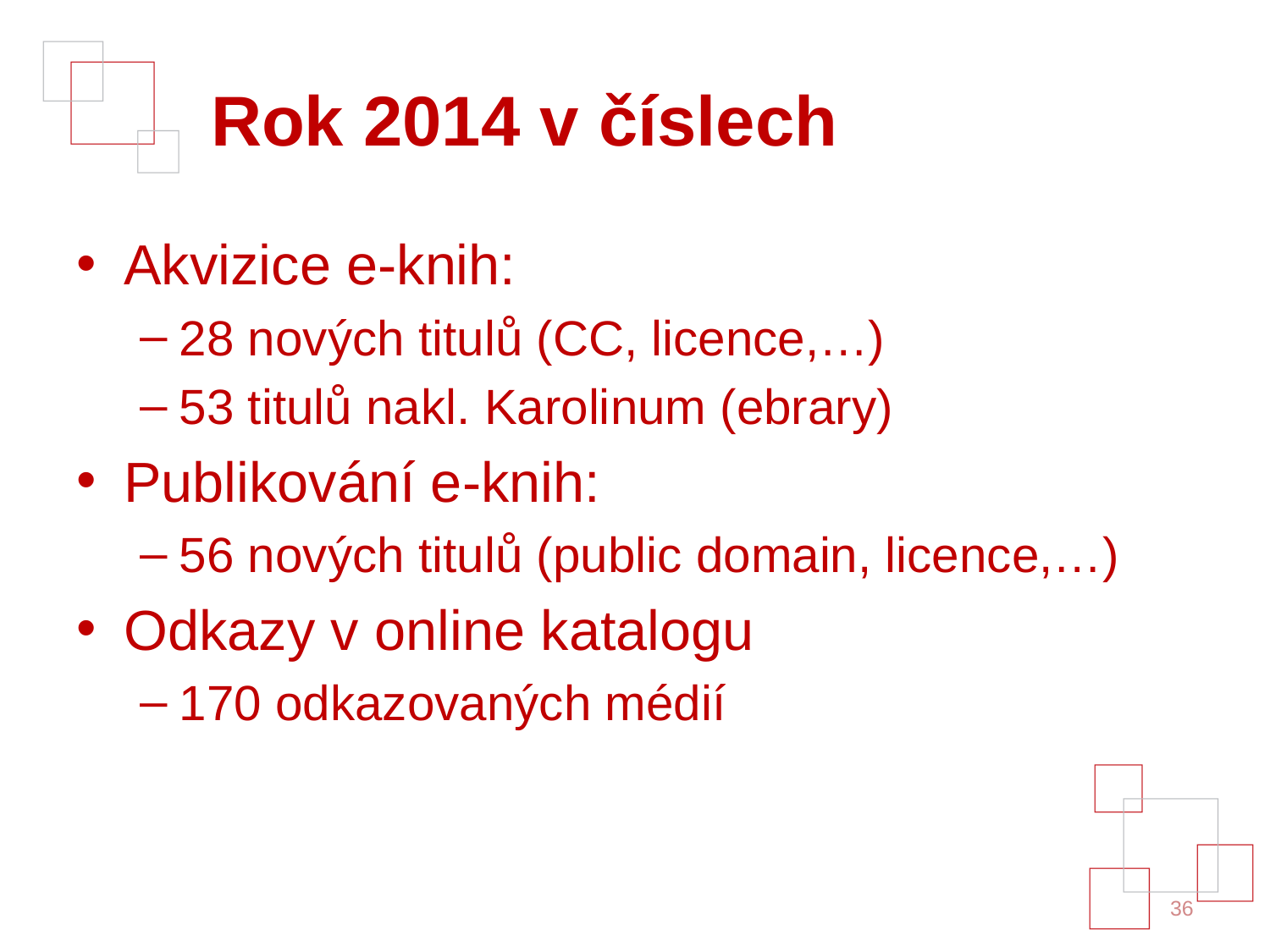

# Rok 2014 v číslech
Akvizice e-knih:
28 nových titulů (CC, licence,…)
53 titulů nakl. Karolinum (ebrary)
Publikování e-knih:
56 nových titulů (public domain, licence,…)
Odkazy v online katalogu
170 odkazovaných médií
36